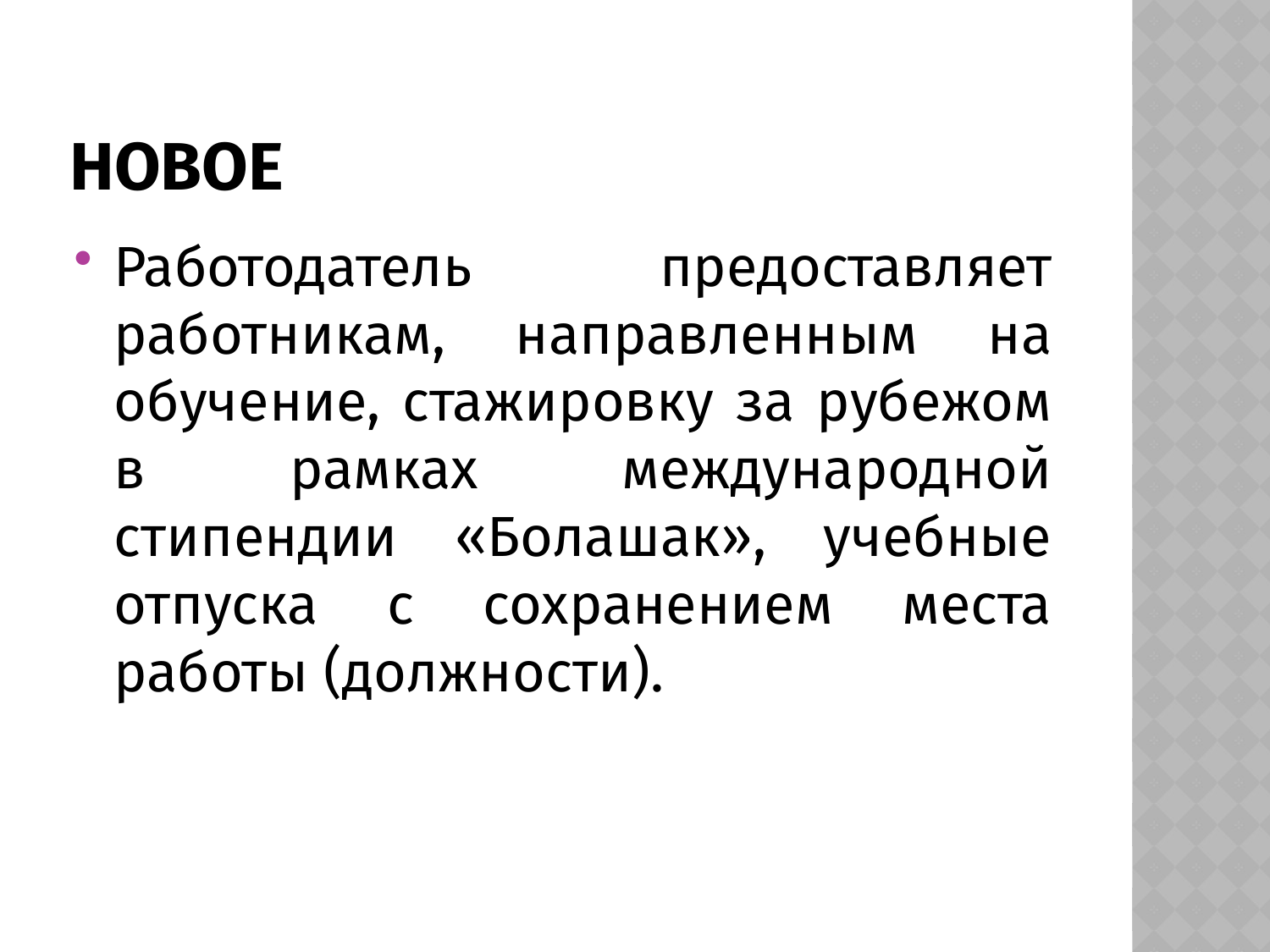

# Новое
Работодатель предоставляет работникам, направленным на обучение, стажировку за рубежом в рамках международной стипендии «Болашак», учебные отпуска с сохранением места работы (должности).